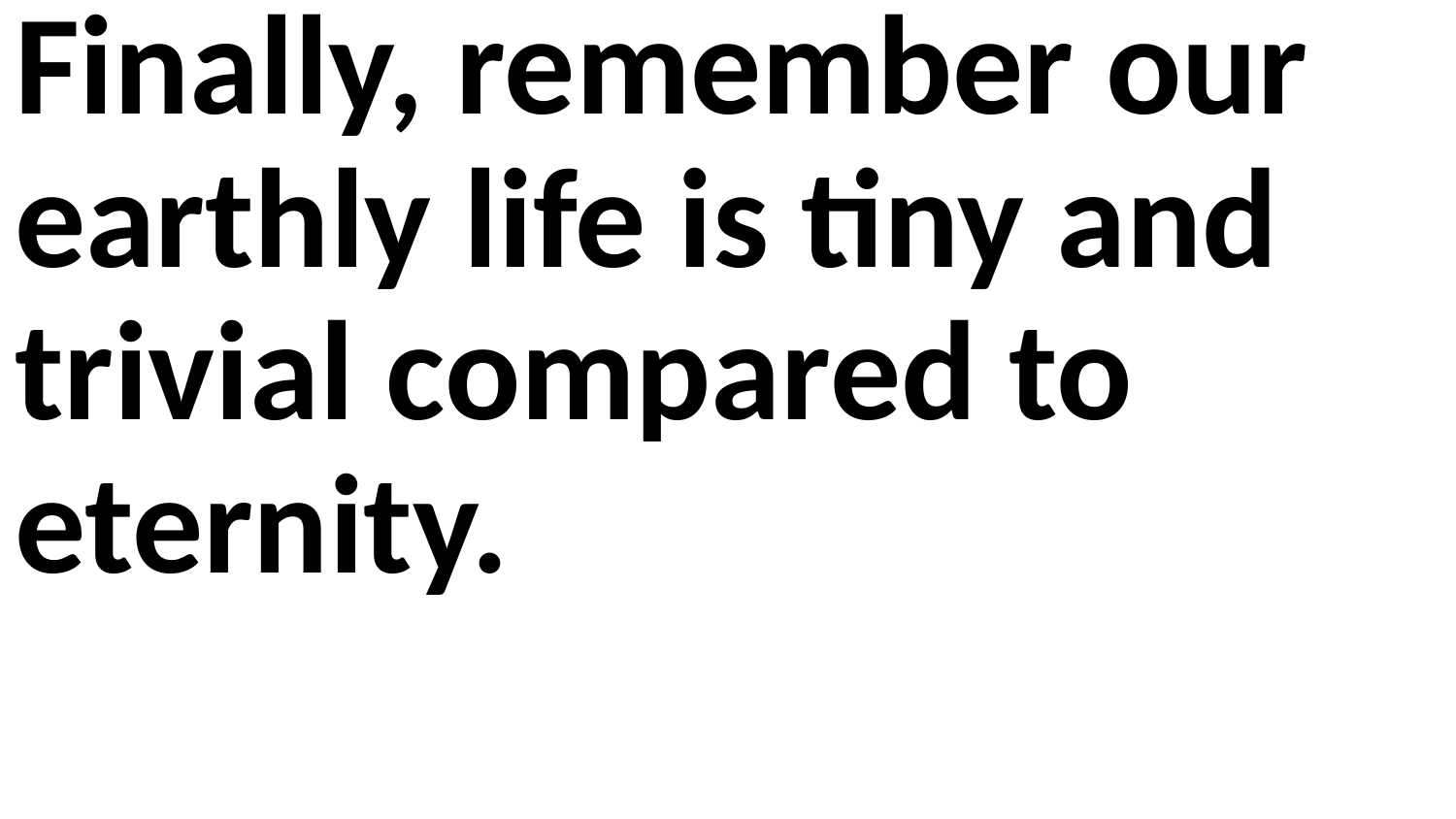

Finally, remember our earthly life is tiny and trivial compared to eternity.